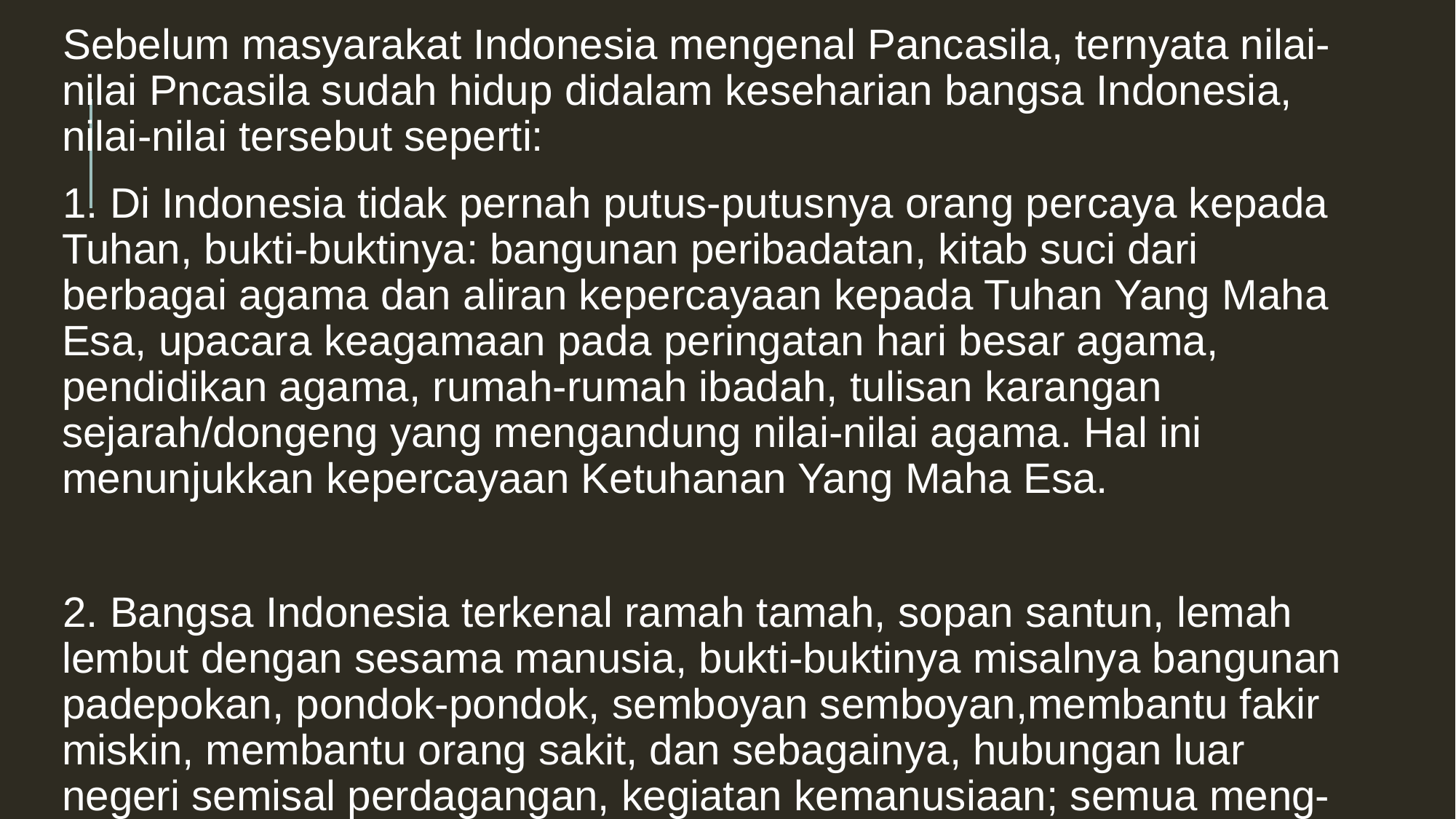

Sebelum masyarakat Indonesia mengenal Pancasila, ternyata nilai-nilai Pncasila sudah hidup didalam keseharian bangsa Indonesia, nilai-nilai tersebut seperti:
1. Di Indonesia tidak pernah putus-putusnya orang percaya kepada Tuhan, bukti-buktinya: bangunan peribadatan, kitab suci dari berbagai agama dan aliran kepercayaan kepada Tuhan Yang Maha Esa, upacara keagamaan pada peringatan hari besar agama, pendidikan agama, rumah-rumah ibadah, tulisan karangan sejarah/dongeng yang mengandung nilai-nilai agama. Hal ini menunjukkan kepercayaan Ketuhanan Yang Maha Esa.

2. Bangsa Indonesia terkenal ramah tamah, sopan santun, lemah lembut dengan sesama manusia, bukti-buktinya misalnya bangunan padepokan, pondok-pondok, semboyan semboyan,membantu fakir miskin, membantu orang sakit, dan sebagainya, hubungan luar negeri semisal perdagangan, kegiatan kemanusiaan; semua meng-indikasikan adanya Kemanusiaan yang adil dan beradab.

#